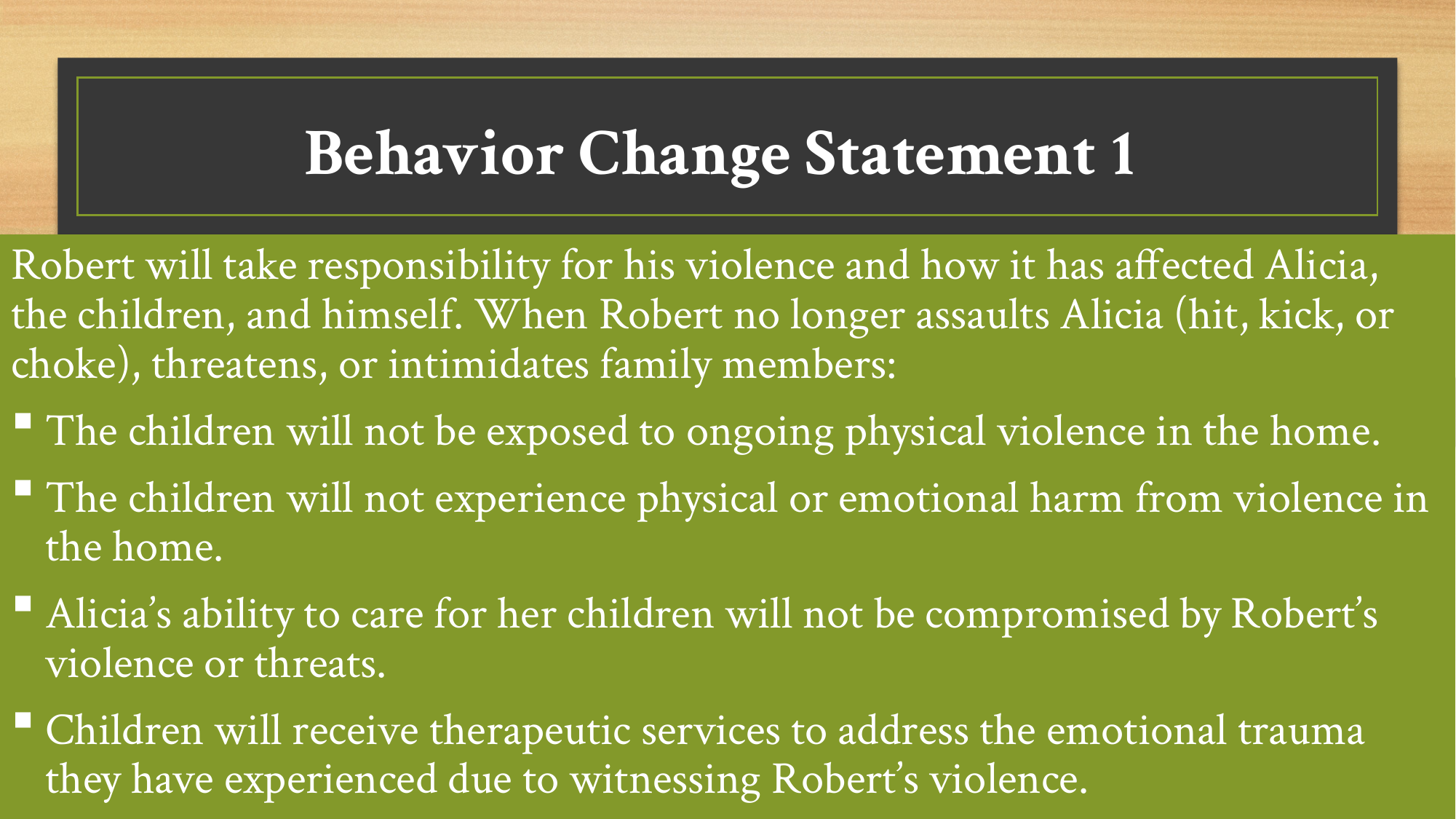

# Behavior Change Statement 1
Robert will take responsibility for his violence and how it has affected Alicia, the children, and himself. When Robert no longer assaults Alicia (hit, kick, or choke), threatens, or intimidates family members:
The children will not be exposed to ongoing physical violence in the home.
The children will not experience physical or emotional harm from violence in the home.
Alicia’s ability to care for her children will not be compromised by Robert’s violence or threats.
Children will receive therapeutic services to address the emotional trauma they have experienced due to witnessing Robert’s violence.